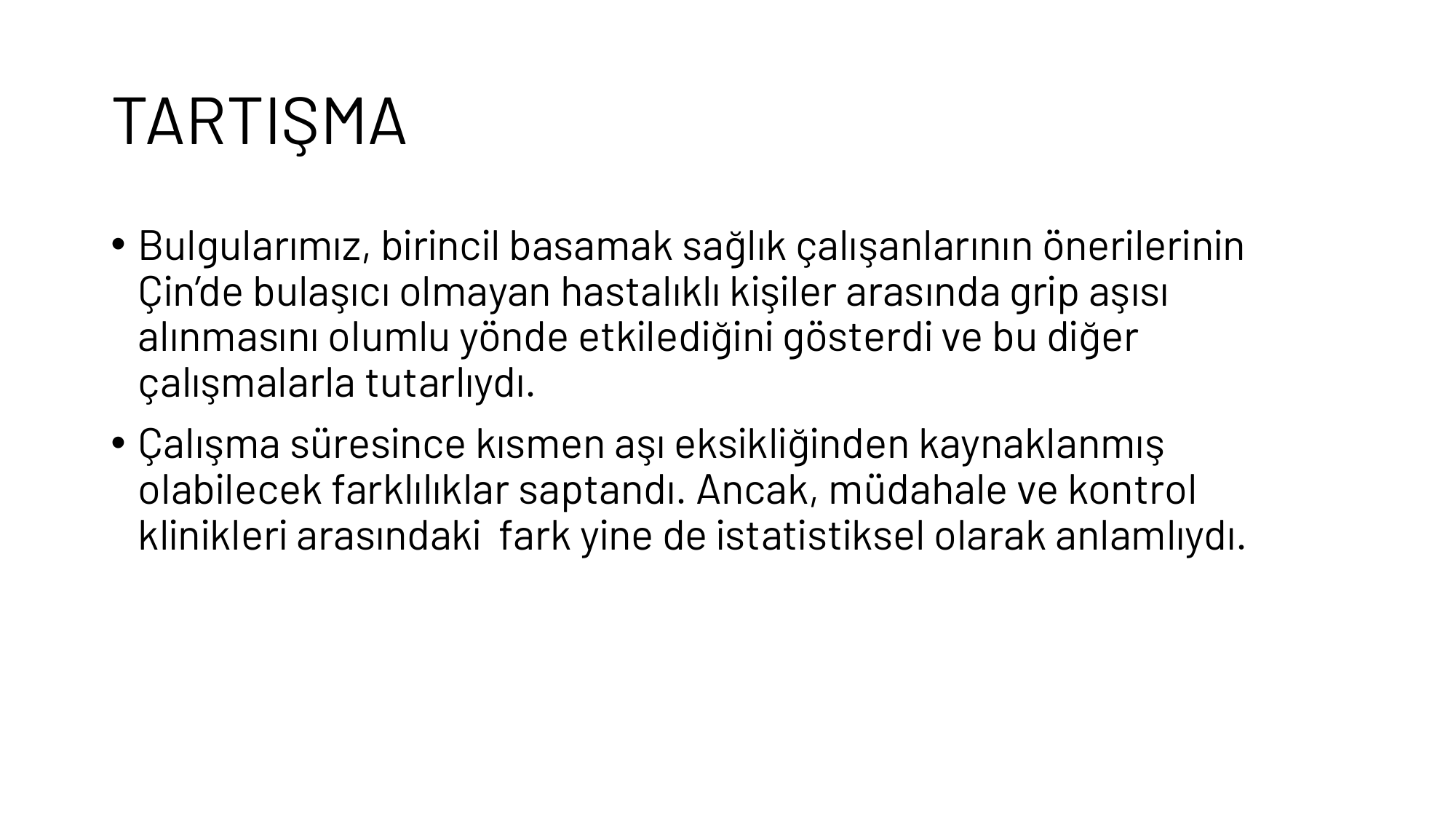

# TARTIŞMA
Bulgularımız, birincil basamak sağlık çalışanlarının önerilerinin Çin’de bulaşıcı olmayan hastalıklı kişiler arasında grip aşısı alınmasını olumlu yönde etkilediğini gösterdi ve bu diğer çalışmalarla tutarlıydı.
Çalışma süresince kısmen aşı eksikliğinden kaynaklanmış olabilecek farklılıklar saptandı. Ancak, müdahale ve kontrol klinikleri arasındaki  fark yine de istatistiksel olarak anlamlıydı.